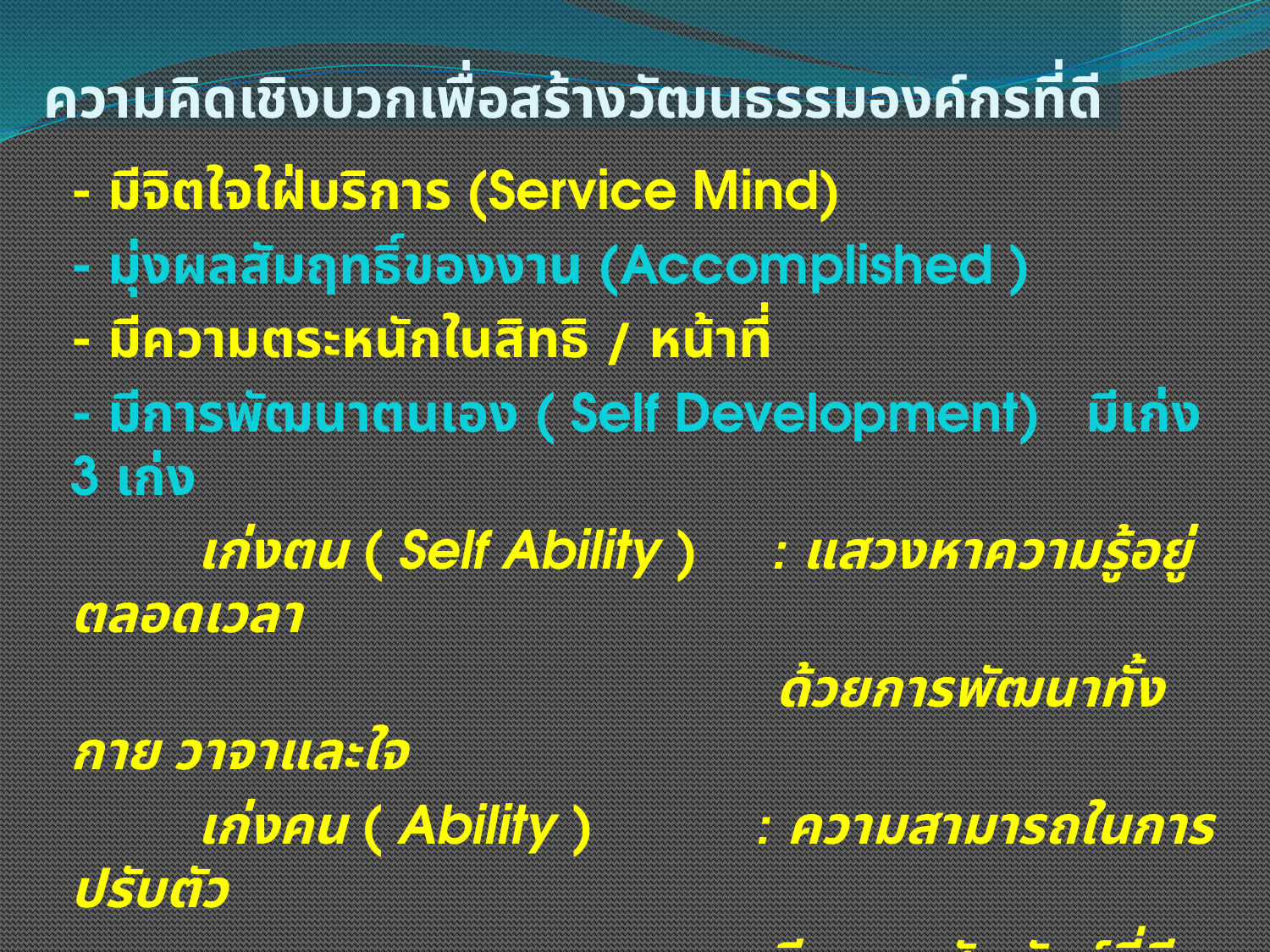

# ความคิดเชิงบวกเพื่อสร้างวัฒนธรรมองค์กรที่ดี

	- มีจิตใจใฝ่บริการ (Service Mind)
	- มุ่งผลสัมฤทธิ์ของงาน (Accomplished )
	- มีความตระหนักในสิทธิ / หน้าที่
	- มีการพัฒนาตนเอง ( Self Development)   มีเก่ง 3 เก่ง
		เก่งตน ( Self Ability )     : แสวงหาความรู้อยู่ตลอดเวลา
                                                      ด้วยการพัฒนาทั้งกาย วาจาและใจ
 		เก่งคน ( Ability )           : ความสามารถในการปรับตัว
                                                     มีมนุษยสัมพันธ์ที่ดี
           เก่งงาน  ( Task Ability ) : รักงาน ขยันหมั่นเพียร
                                                     ไม่ยอมแพ้ต่ออุปสรรค